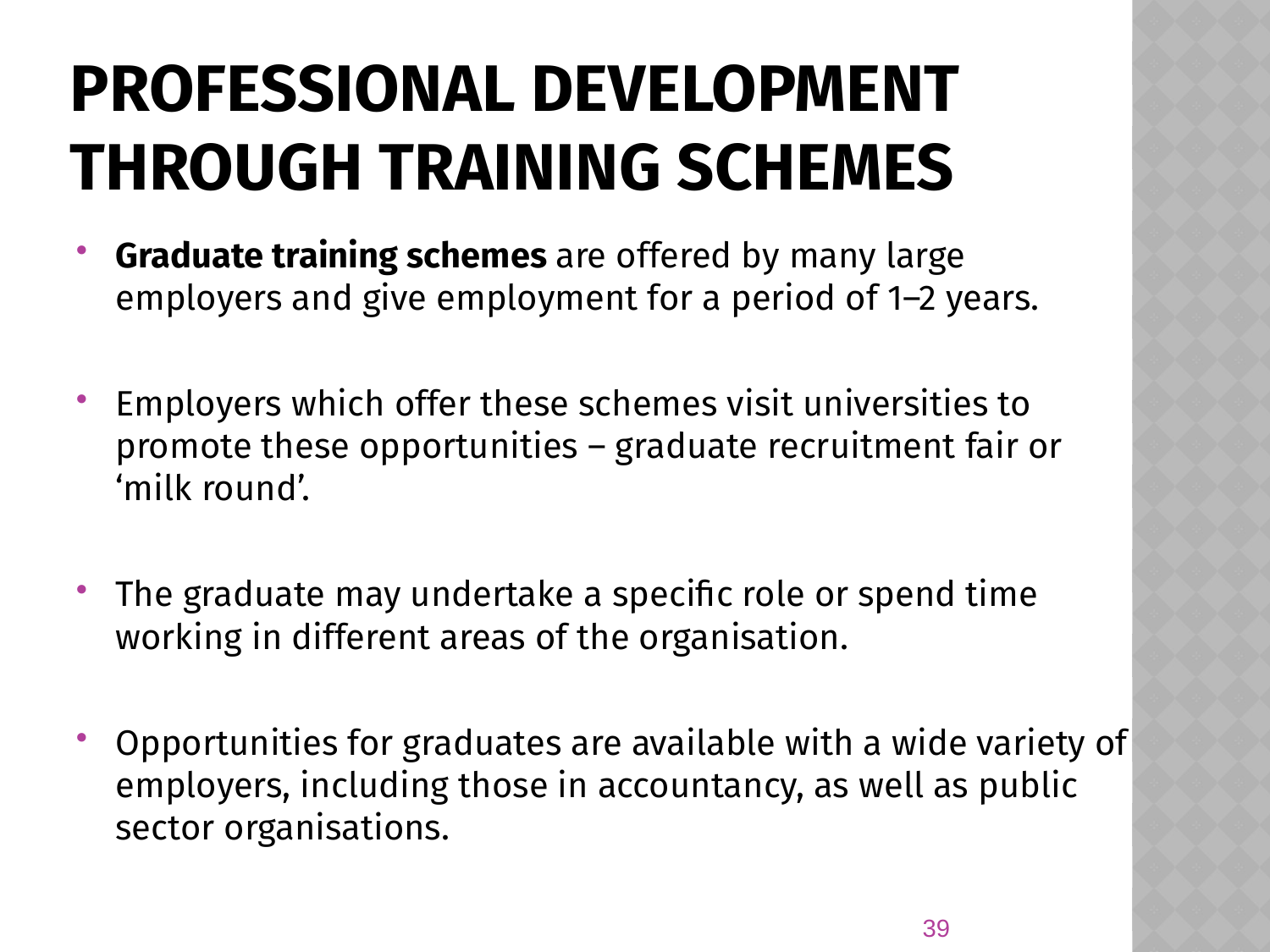

# Professional development through training schemes
Graduate training schemes are offered by many large employers and give employment for a period of 1–2 years.

Employers which offer these schemes visit universities to promote these opportunities – graduate recruitment fair or ‘milk round’.

The graduate may undertake a specific role or spend time working in different areas of the organisation.

Opportunities for graduates are available with a wide variety of employers, including those in accountancy, as well as public sector organisations.
39